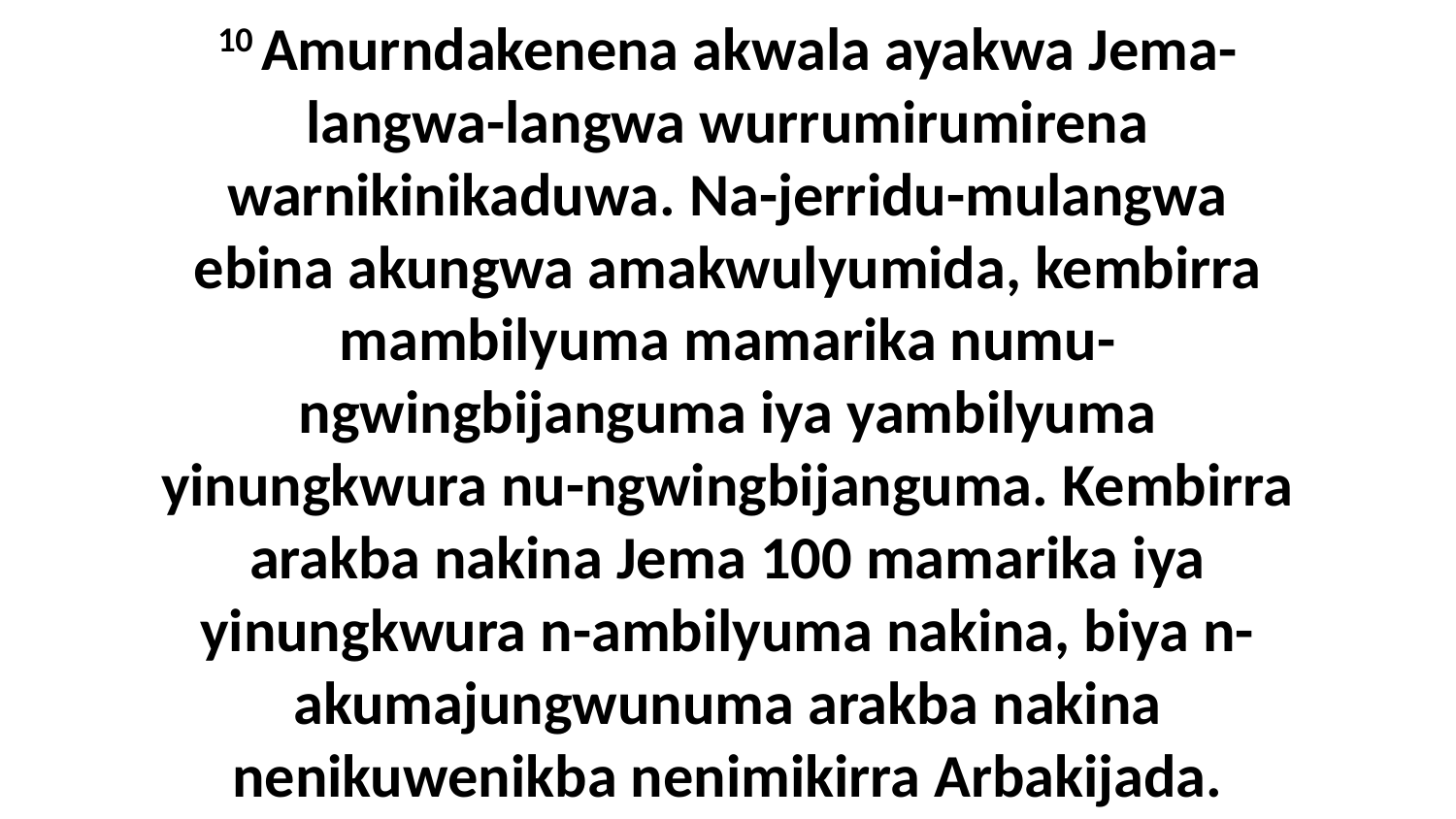

10 Amurndakenena akwala ayakwa Jema-langwa-langwa wurrumirumirena warnikinikaduwa. Na-jerridu-mulangwa ebina akungwa amakwulyumida, kembirra mambilyuma mamarika numu-ngwingbijanguma iya yambilyuma yinungkwura nu-ngwingbijanguma. Kembirra arakba nakina Jema 100 mamarika iya yinungkwura n-ambilyuma nakina, biya n-akumajungwunuma arakba nakina nenikuwenikba nenimikirra Arbakijada.